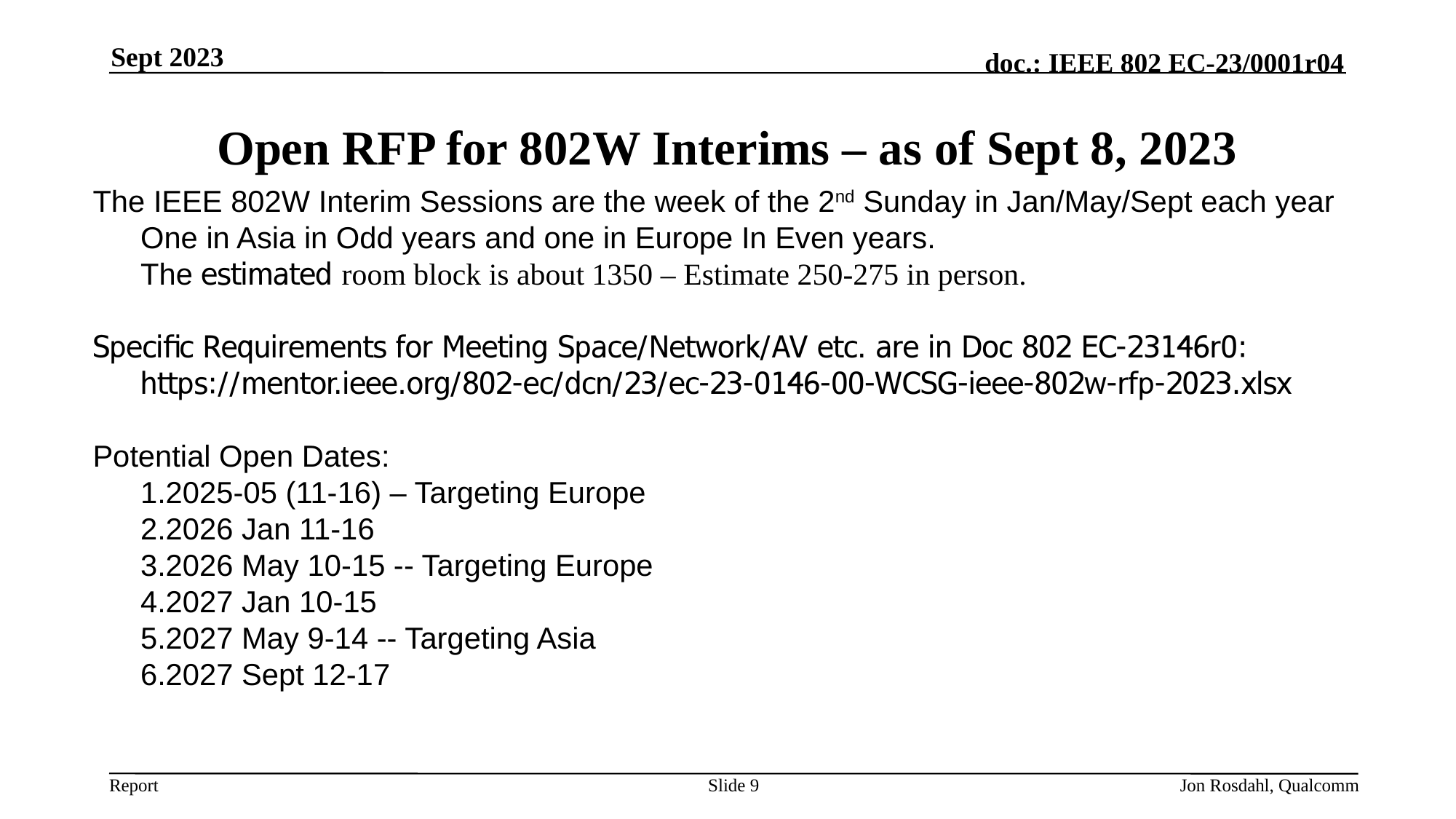

Sept 2023
# Open RFP for 802W Interims – as of Sept 8, 2023
The IEEE 802W Interim Sessions are the week of the 2nd Sunday in Jan/May/Sept each year
One in Asia in Odd years and one in Europe In Even years.
The estimated room block is about 1350 – Estimate 250-275 in person.
Specific Requirements for Meeting Space/Network/AV etc. are in Doc 802 EC-23146r0:
https://mentor.ieee.org/802-ec/dcn/23/ec-23-0146-00-WCSG-ieee-802w-rfp-2023.xlsx
Potential Open Dates:
2025-05 (11-16) – Targeting Europe
2026 Jan 11-16
2026 May 10-15 -- Targeting Europe
2027 Jan 10-15
2027 May 9-14 -- Targeting Asia
2027 Sept 12-17

Slide 9
Jon Rosdahl, Qualcomm